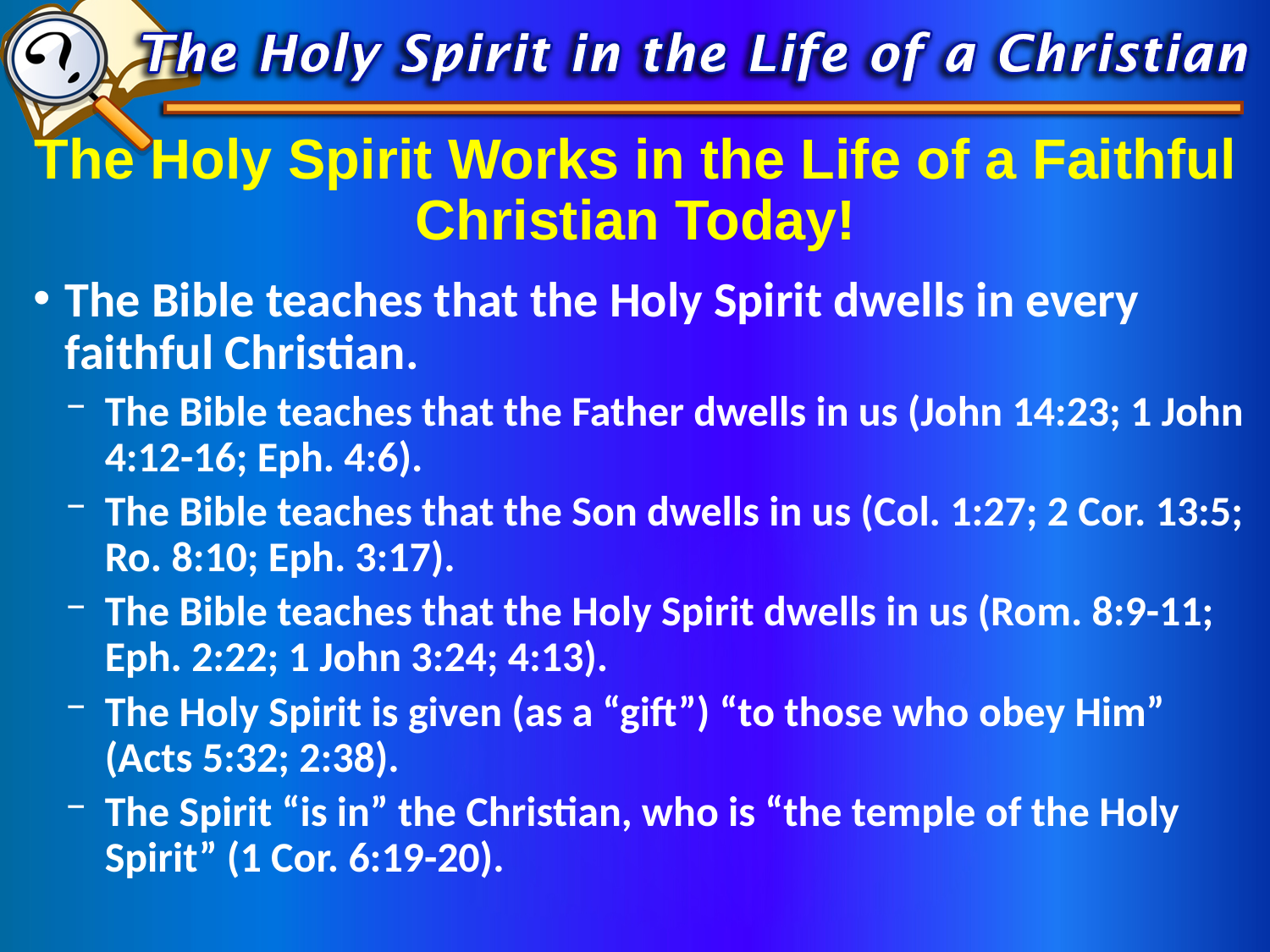

# The Holy Spirit Works in the Life of a Faithful Christian Today!
The Bible teaches that the Holy Spirit dwells in every faithful Christian.
The Bible teaches that the Father dwells in us (John 14:23; 1 John 4:12-16; Eph. 4:6).
The Bible teaches that the Son dwells in us (Col. 1:27; 2 Cor. 13:5; Ro. 8:10; Eph. 3:17).
The Bible teaches that the Holy Spirit dwells in us (Rom. 8:9-11; Eph. 2:22; 1 John 3:24; 4:13).
The Holy Spirit is given (as a “gift”) “to those who obey Him” (Acts 5:32; 2:38).
The Spirit “is in” the Christian, who is “the temple of the Holy Spirit” (1 Cor. 6:19-20).